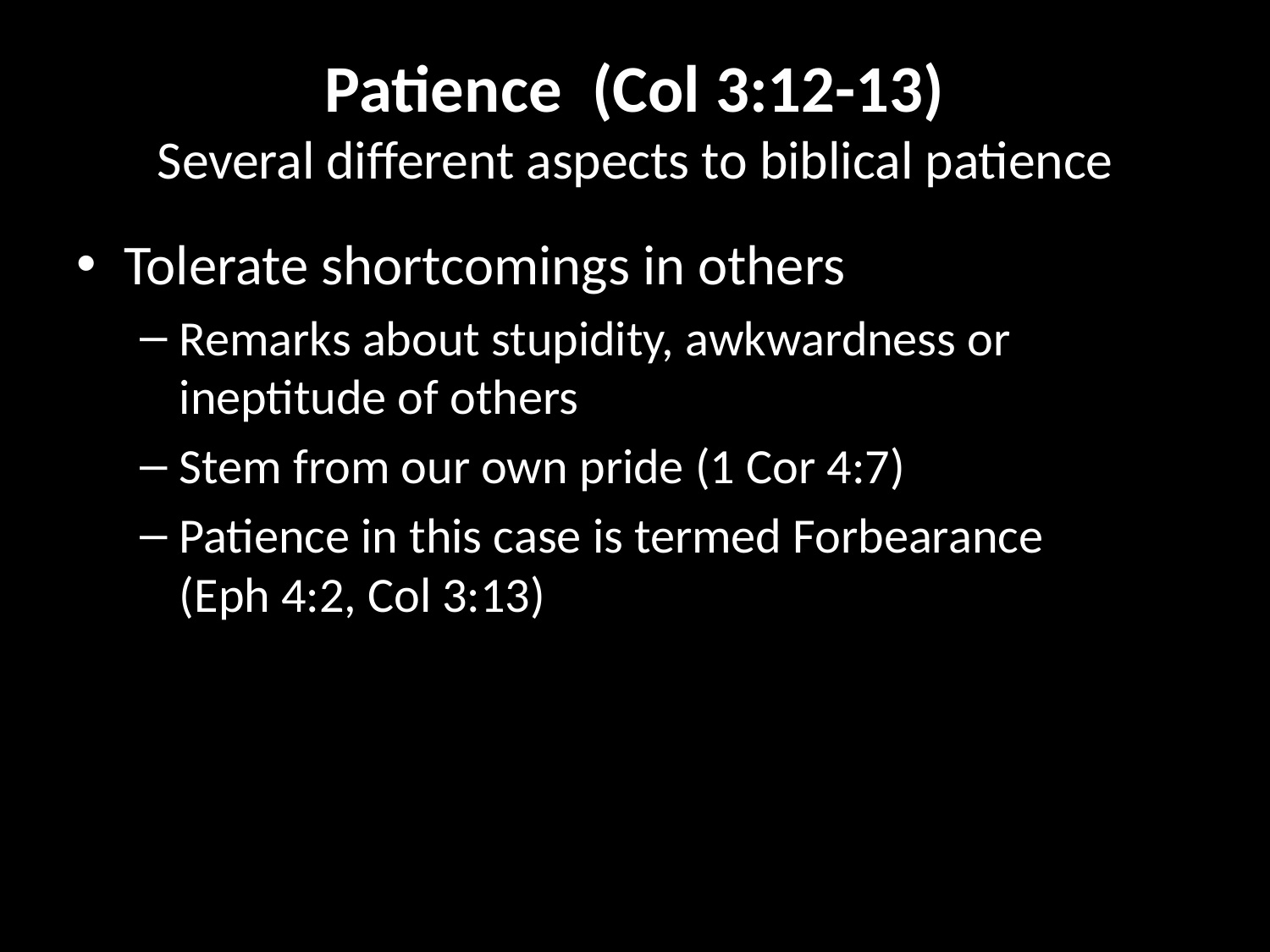

# Patience  (Col 3:12-13) Several different aspects to biblical patience
Tolerate shortcomings in others
Remarks about stupidity, awkwardness or ineptitude of others
Stem from our own pride (1 Cor 4:7)
Patience in this case is termed Forbearance
(Eph 4:2, Col 3:13)